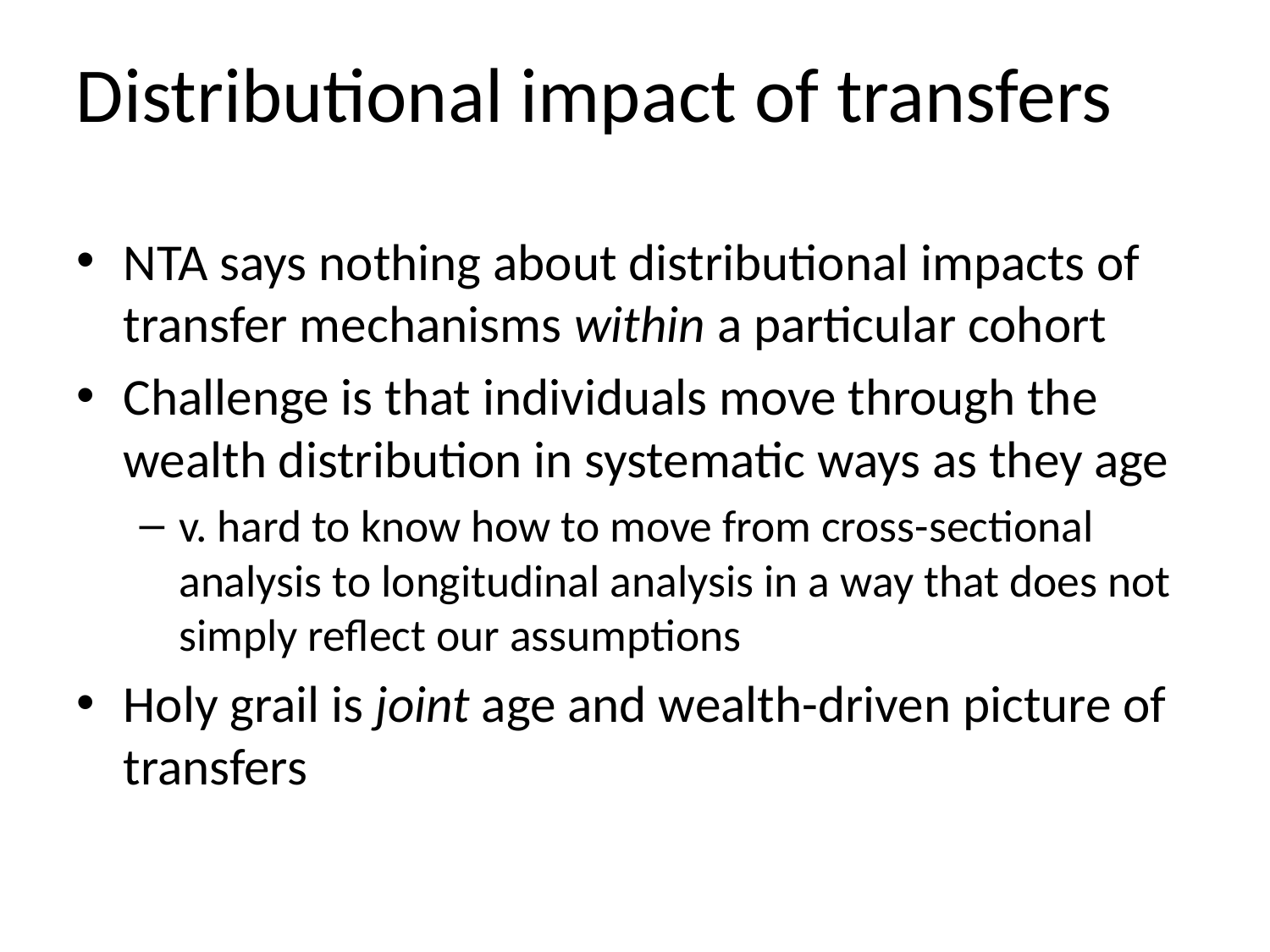

# Distributional impact of transfers
NTA says nothing about distributional impacts of transfer mechanisms within a particular cohort
Challenge is that individuals move through the wealth distribution in systematic ways as they age
v. hard to know how to move from cross-sectional analysis to longitudinal analysis in a way that does not simply reflect our assumptions
Holy grail is joint age and wealth-driven picture of transfers